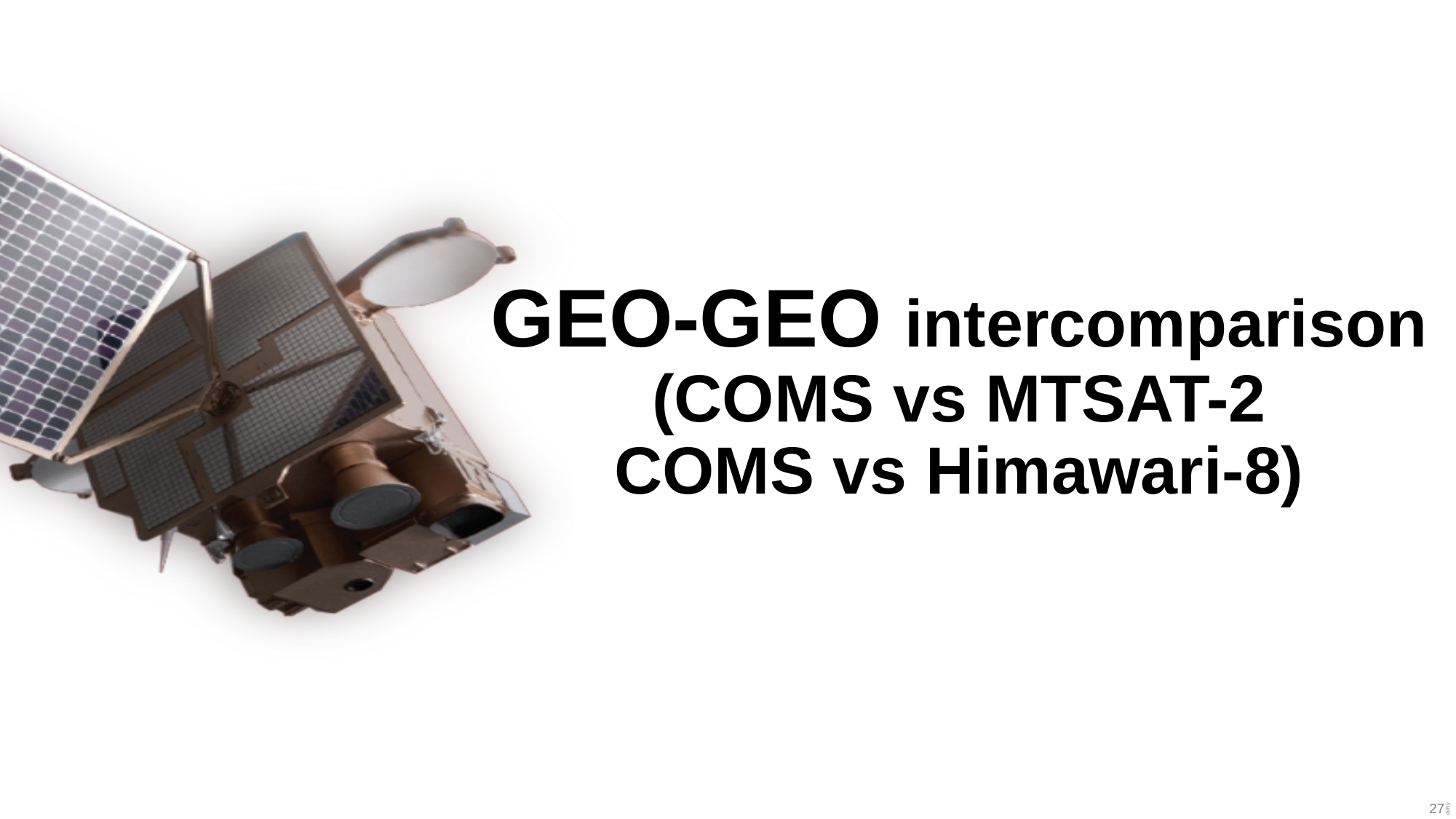

GEO-GEO intercomparison
(COMS vs MTSAT-2
COMS vs Himawari-8)